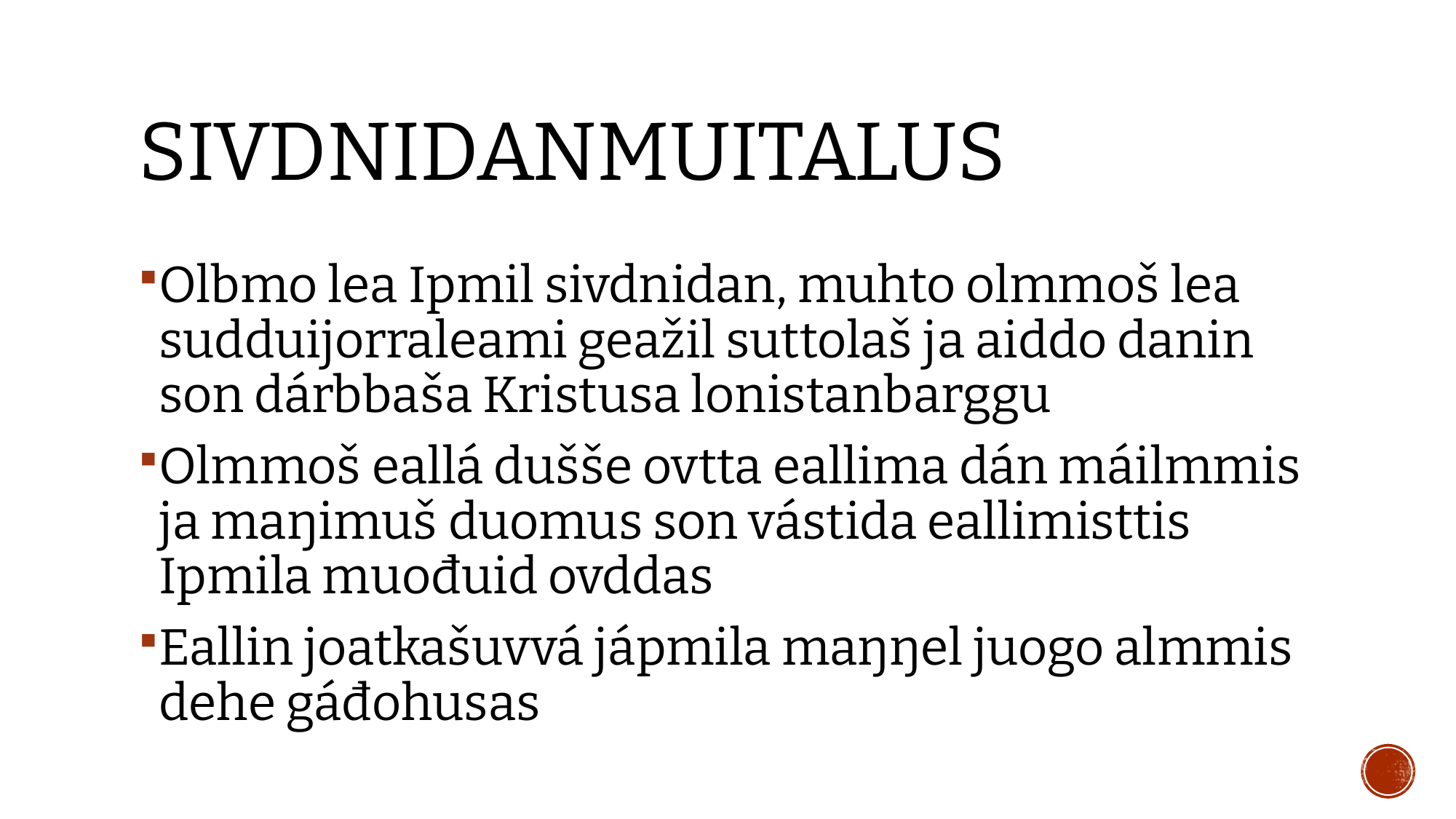

# Sivdnidanmuitalus
Olbmo lea Ipmil sivdnidan, muhto olmmoš lea sudduijorraleami geažil suttolaš ja aiddo danin son dárbbaša Kristusa lonistanbarggu
Olmmoš eallá dušše ovtta eallima dán máilmmis ja maŋimuš duomus son vástida eallimisttis Ipmila muođuid ovddas
Eallin joatkašuvvá jápmila maŋŋel juogo almmis dehe gáđohusas